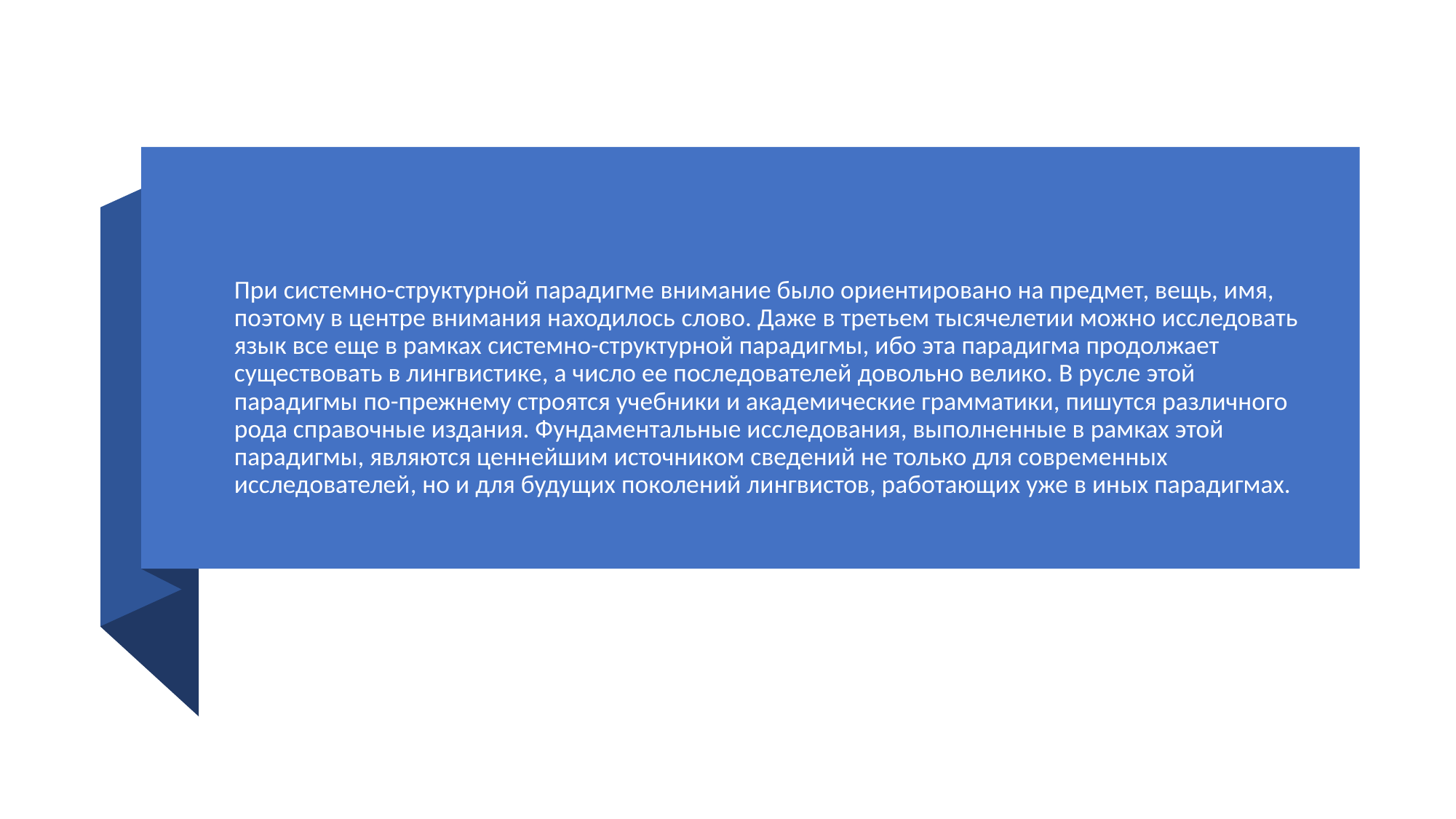

# При системно-структурной парадигме внимание было ориентировано на предмет, вещь, имя, поэтому в центре внимания находилось слово. Даже в третьем тысячелетии можно исследовать язык все еще в рамках системно-структурной парадигмы, ибо эта парадигма продолжает существовать в лингвистике, а число ее последователей довольно велико. В русле этой парадигмы по-прежнему строятся учебники и академические грамматики, пишутся различного рода справочные издания. Фундаментальные исследования, выполненные в рамках этой парадигмы, являются ценнейшим источником сведений не только для современных исследователей, но и для будущих поколений лингвистов, работающих уже в иных парадигмах.